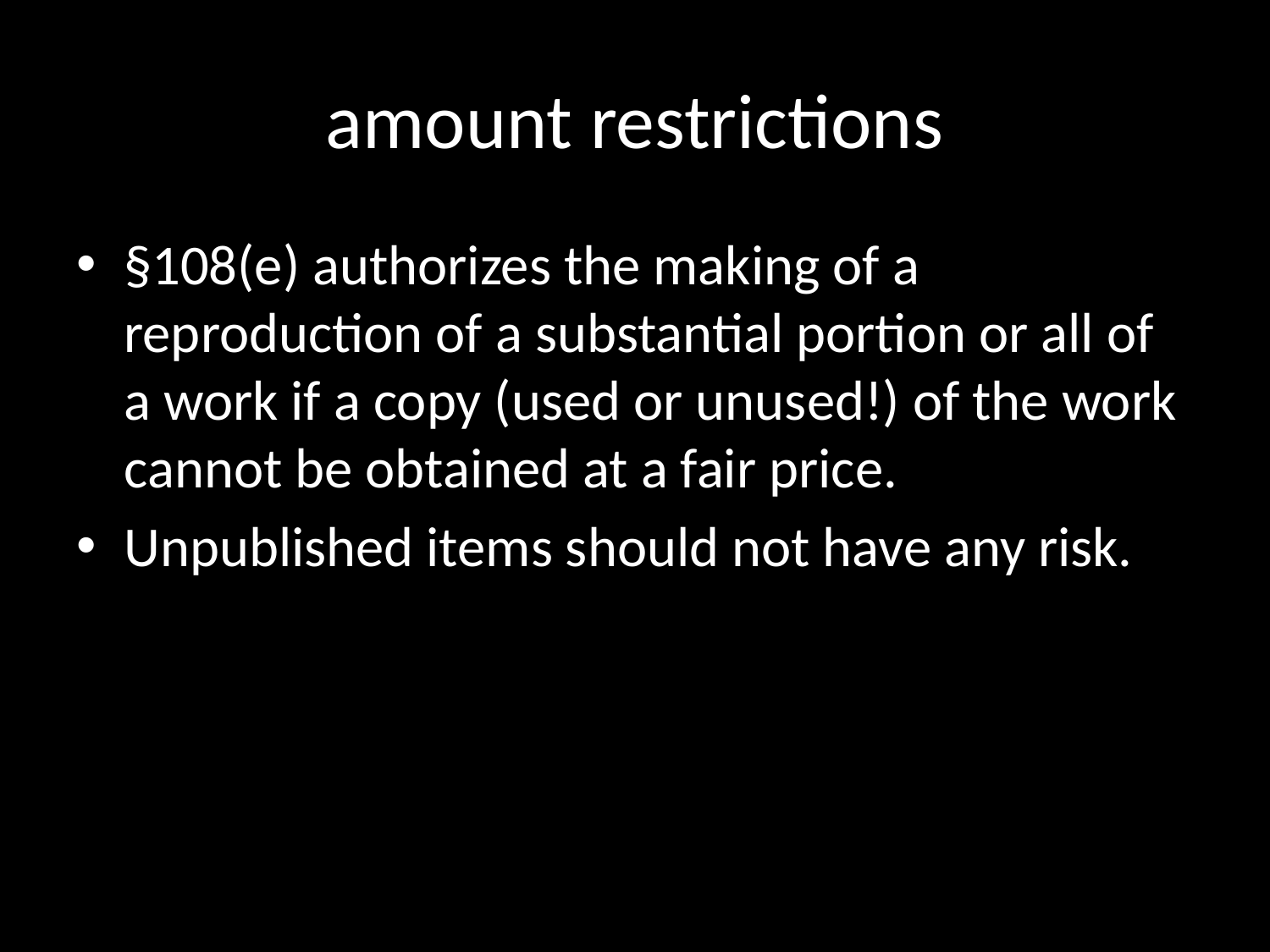

# amount restrictions
§108(e) authorizes the making of a reproduction of a substantial portion or all of a work if a copy (used or unused!) of the work cannot be obtained at a fair price.
Unpublished items should not have any risk.